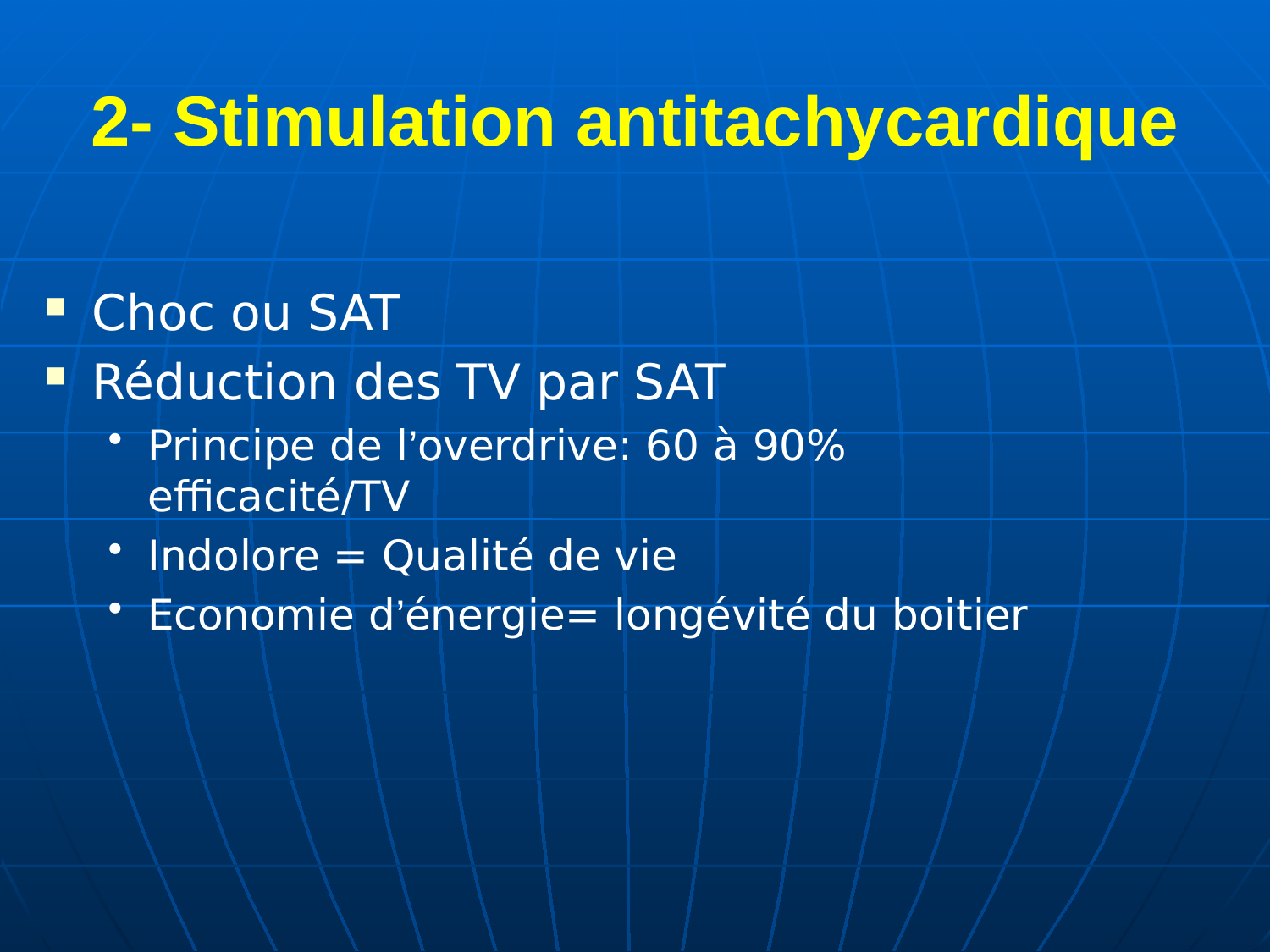

# 2- Stimulation antitachycardique
Choc ou SAT
Réduction des TV par SAT
Principe de l’overdrive: 60 à 90% efficacité/TV
Indolore = Qualité de vie
Economie d’énergie= longévité du boitier